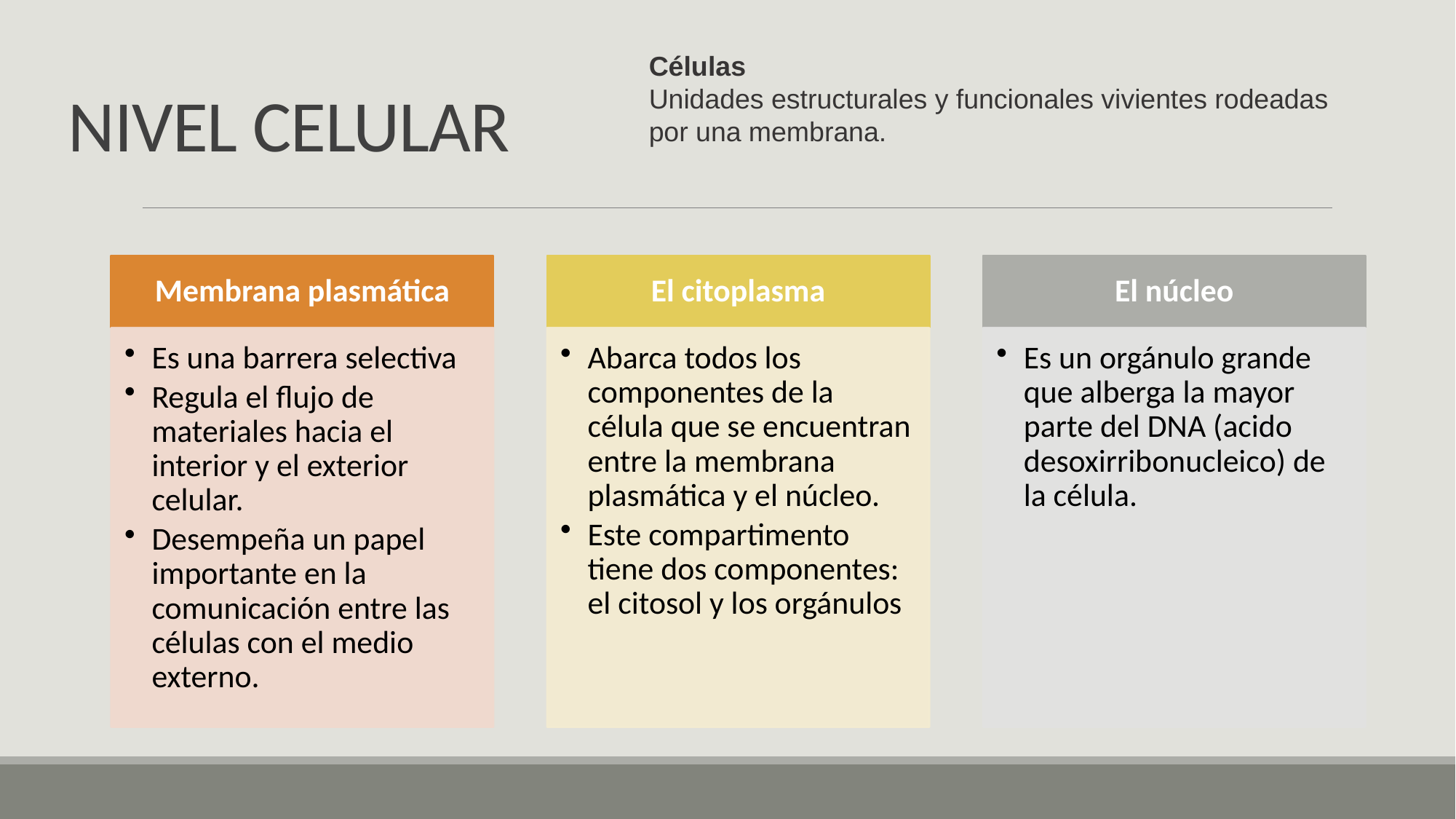

# NIVEL CELULAR
Células
Unidades estructurales y funcionales vivientes rodeadas por una membrana.
Membrana plasmática
Es una barrera selectiva
Regula el flujo de materiales hacia el interior y el exterior celular.
Desempeña un papel importante en la comunicación entre las células con el medio externo.
El citoplasma
Abarca todos los componentes de la célula que se encuentran entre la membrana plasmática y el núcleo.
Este compartimento tiene dos componentes: el citosol y los orgánulos
El núcleo
Es un orgánulo grande que alberga la mayor parte del DNA (acido desoxirribonucleico) de la célula.